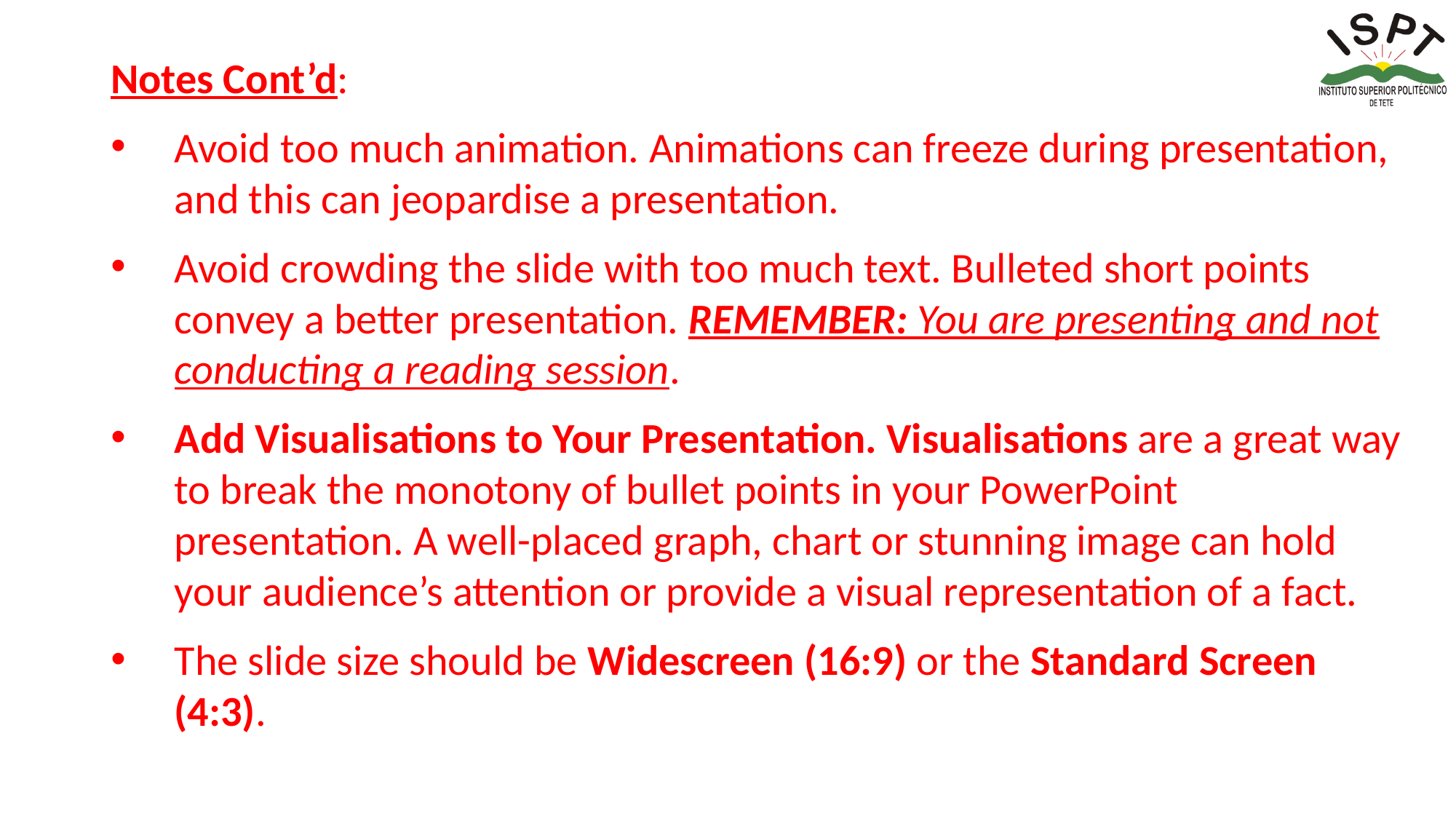

Notes Cont’d:
Avoid too much animation. Animations can freeze during presentation, and this can jeopardise a presentation.
Avoid crowding the slide with too much text. Bulleted short points convey a better presentation. REMEMBER: You are presenting and not conducting a reading session.
Add Visualisations to Your Presentation. Visualisations are a great way to break the monotony of bullet points in your PowerPoint presentation. A well-placed graph, chart or stunning image can hold your audience’s attention or provide a visual representation of a fact.
The slide size should be Widescreen (16:9) or the Standard Screen (4:3).